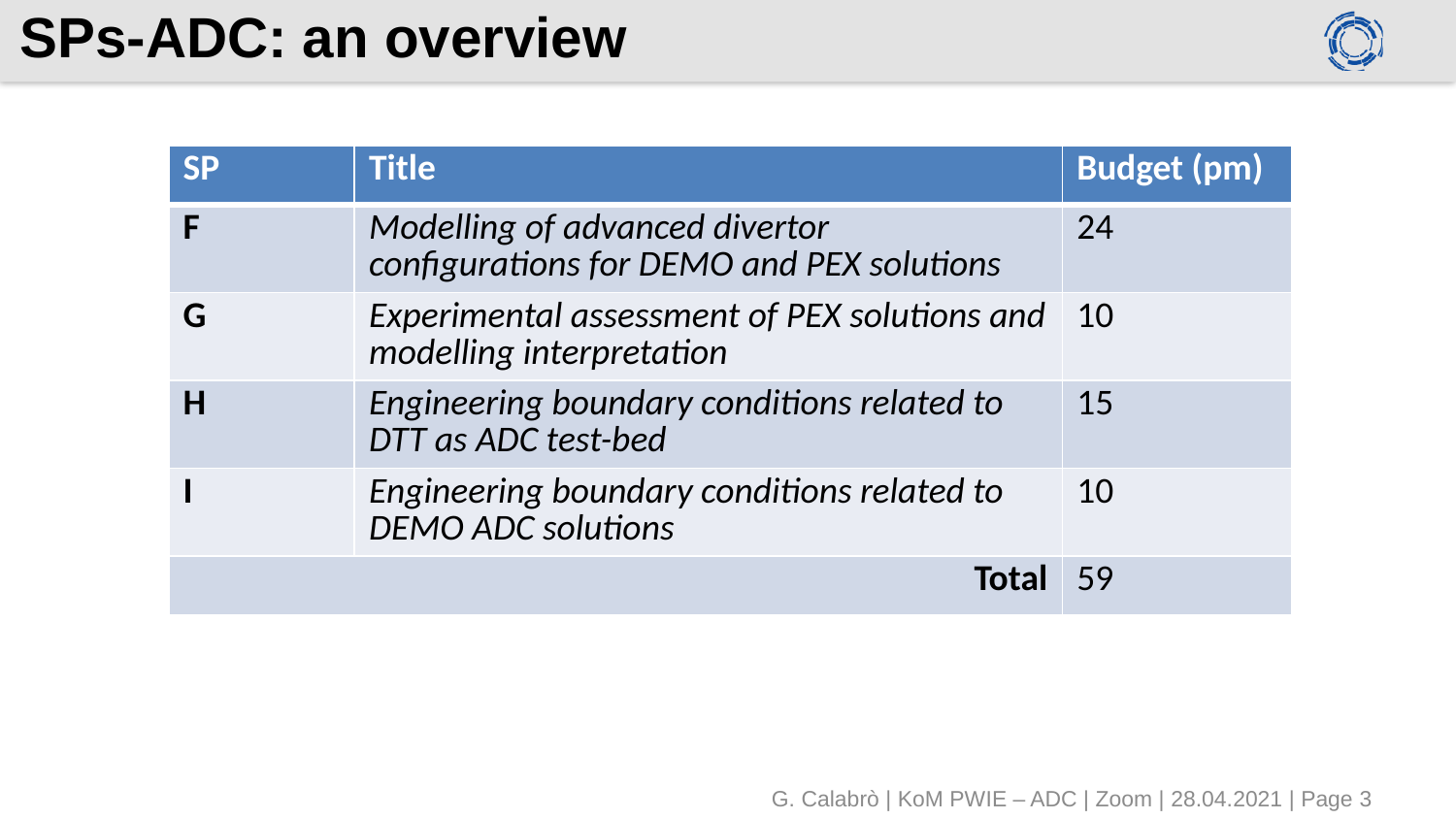

# SPs-ADC: an overview
| SP | Title | Budget (pm) |
| --- | --- | --- |
| F | Modelling of advanced divertor configurations for DEMO and PEX solutions | 24 |
| G | Experimental assessment of PEX solutions and modelling interpretation | 10 |
| H | Engineering boundary conditions related to DTT as ADC test-bed | 15 |
| I | Engineering boundary conditions related to DEMO ADC solutions | 10 |
| Total |  | 59 |
G. Calabrò | KoM PWIE – ADC | Zoom | 28.04.2021 | Page 3